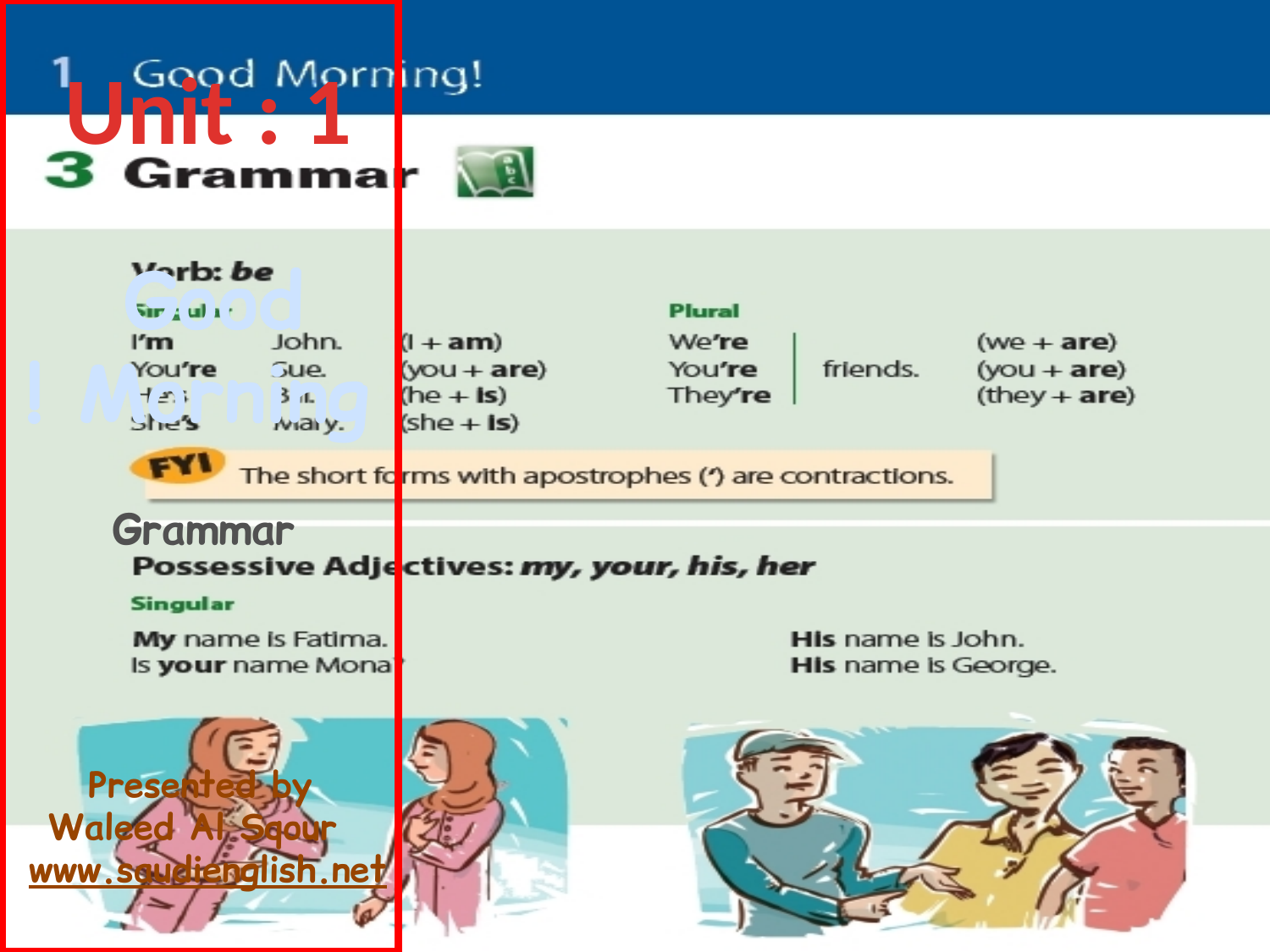

Unit : 1
Good
Morning !
Grammar
Presented by
 Waleed Al Sqour
www.saudienglish.net